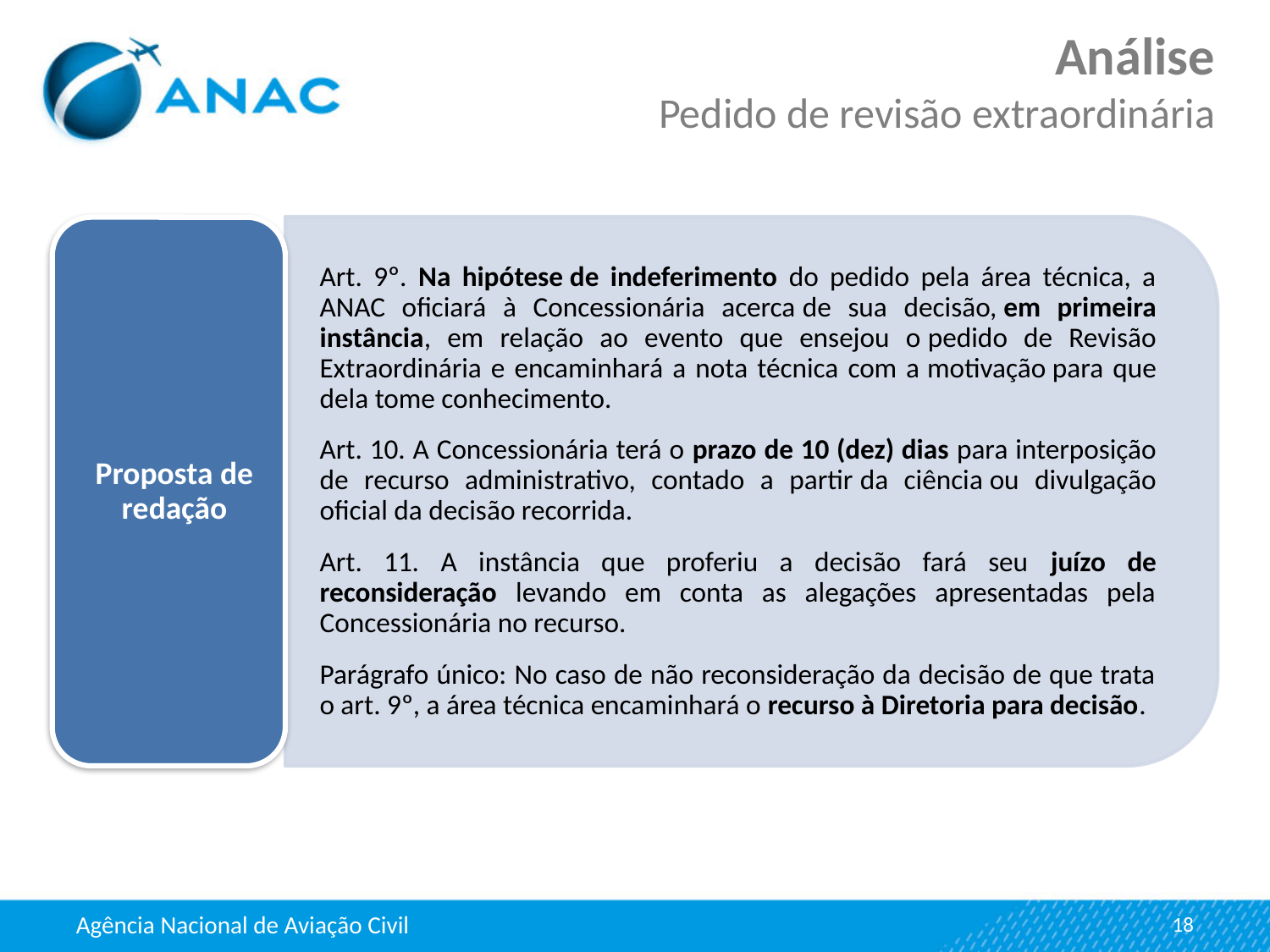

Análise
Pedido de revisão extraordinária
Art. 9º. Na hipótese de indeferimento do pedido pela área técnica, a ANAC oficiará à Concessionária acerca de sua decisão, em primeira instância, em relação ao evento que ensejou o pedido de Revisão Extraordinária e encaminhará a nota técnica com a motivação para que dela tome conhecimento.
Art. 10. A Concessionária terá o prazo de 10 (dez) dias para interposição de recurso administrativo, contado a partir da ciência ou divulgação oficial da decisão recorrida.
Art. 11. A instância que proferiu a decisão fará seu juízo de reconsideração levando em conta as alegações apresentadas pela Concessionária no recurso.
Parágrafo único: No caso de não reconsideração da decisão de que trata o art. 9º, a área técnica encaminhará o recurso à Diretoria para decisão.
Proposta de redação
18
Agência Nacional de Aviação Civil